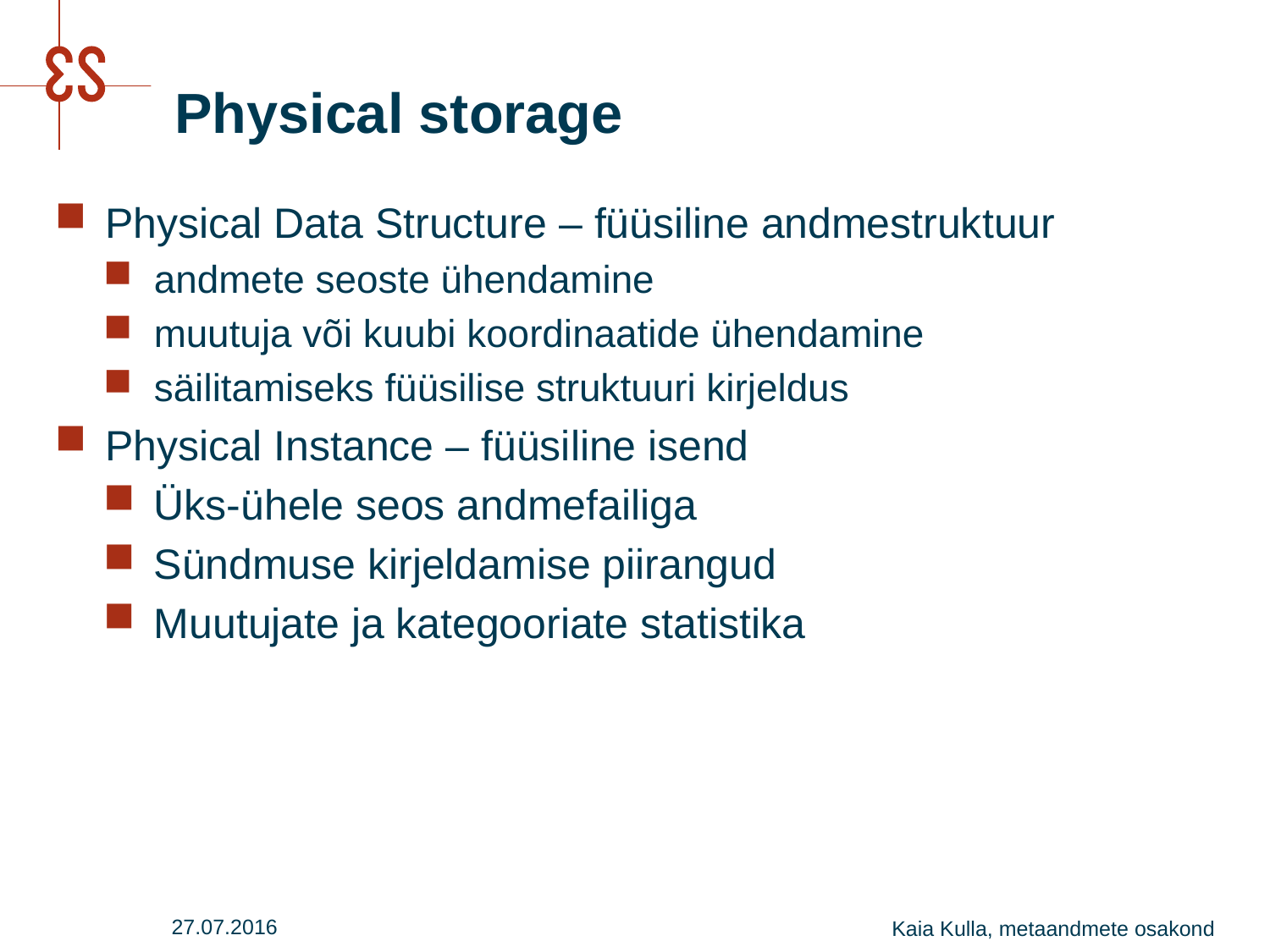

# Physical storage
Physical Data Structure – füüsiline andmestruktuur
andmete seoste ühendamine
muutuja või kuubi koordinaatide ühendamine
säilitamiseks füüsilise struktuuri kirjeldus
Physical Instance – füüsiline isend
Üks-ühele seos andmefailiga
Sündmuse kirjeldamise piirangud
Muutujate ja kategooriate statistika
27.07.2016
Kaia Kulla, metaandmete osakond